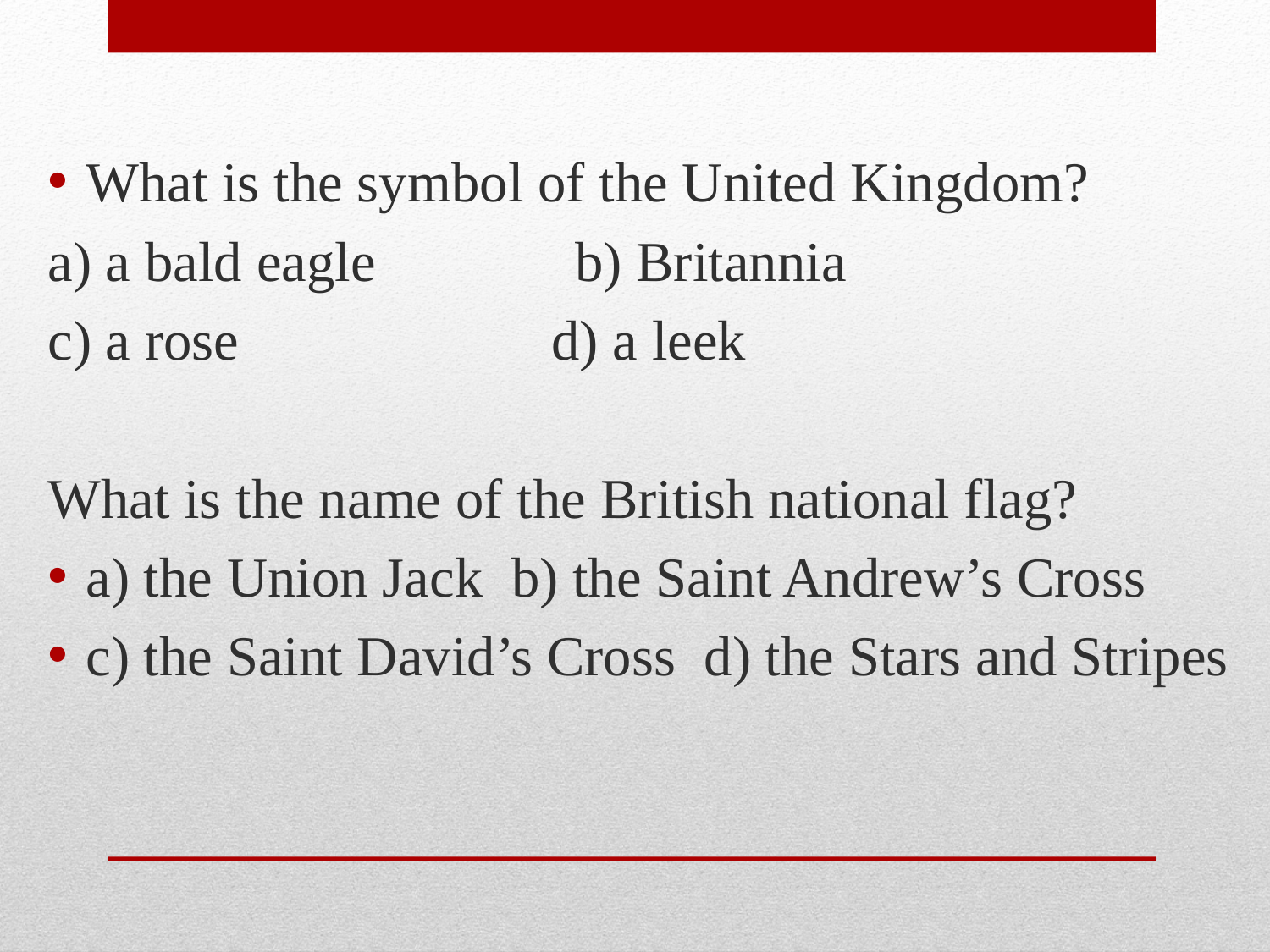

What is the symbol of the United Kingdom?
a) a bald eagle              b) Britannia
c) a rose                      d) a leek

What is the name of the British national flag?
a) the Union Jack  b) the Saint Andrew’s Cross
c) the Saint David’s Cross  d) the Stars and Stripes

#